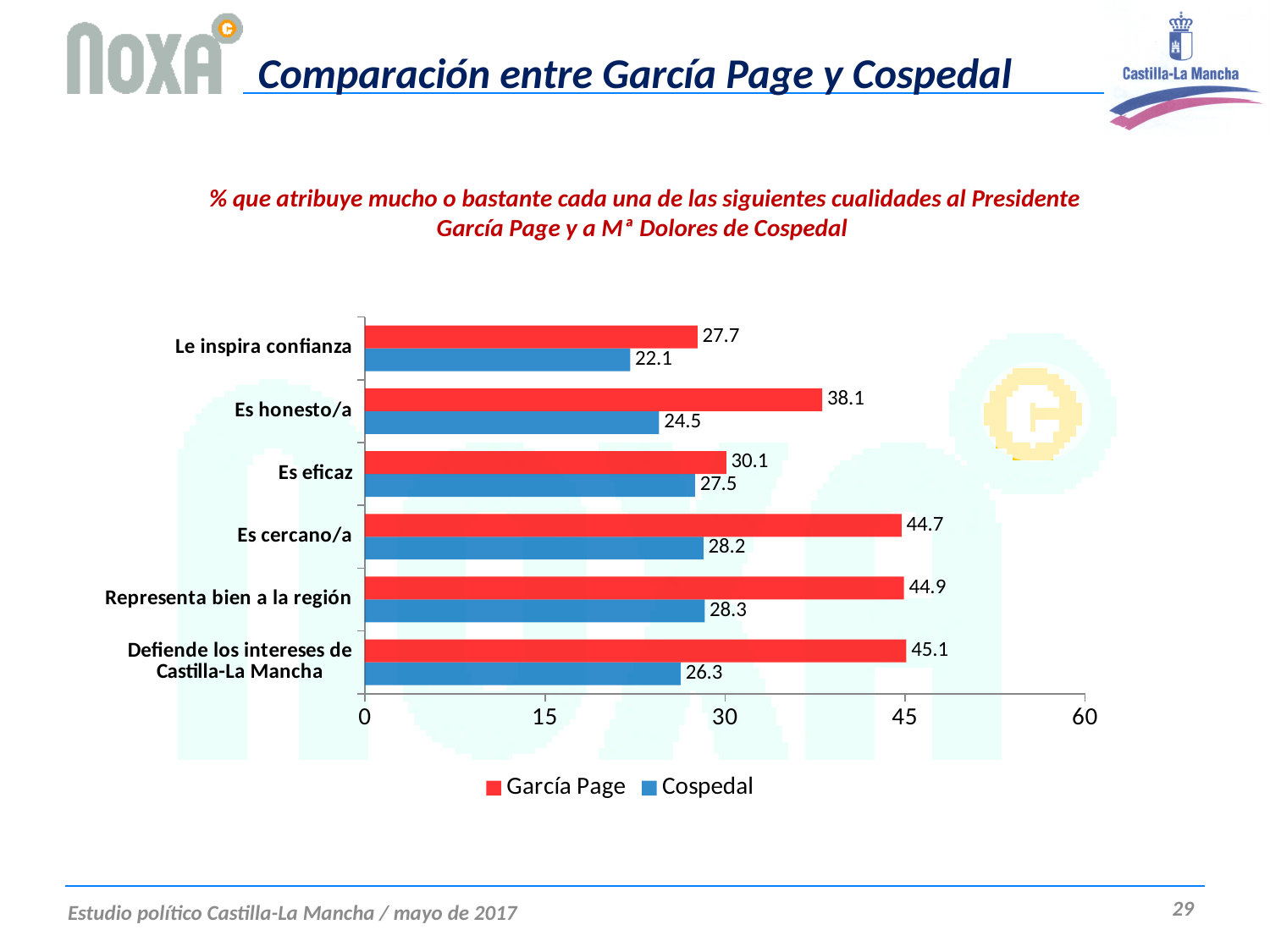

# Comparación entre García Page y Cospedal
% que atribuye mucho o bastante cada una de las siguientes cualidades al Presidente García Page y a Mª Dolores de Cospedal

### Chart

| Category | Cospedal | García Page |
|---|---|---|
| Defiende los intereses de Castilla-La Mancha | 26.299999999999986 | 45.1 |
| Representa bien a la región | 28.299999999999986 | 44.9 |
| Es cercano/a | 28.200000000000003 | 44.7 |
| Es eficaz | 27.5 | 30.1 |
| Es honesto/a | 24.5 | 38.1 |
| Le inspira confianza | 22.1 | 27.7 |
29